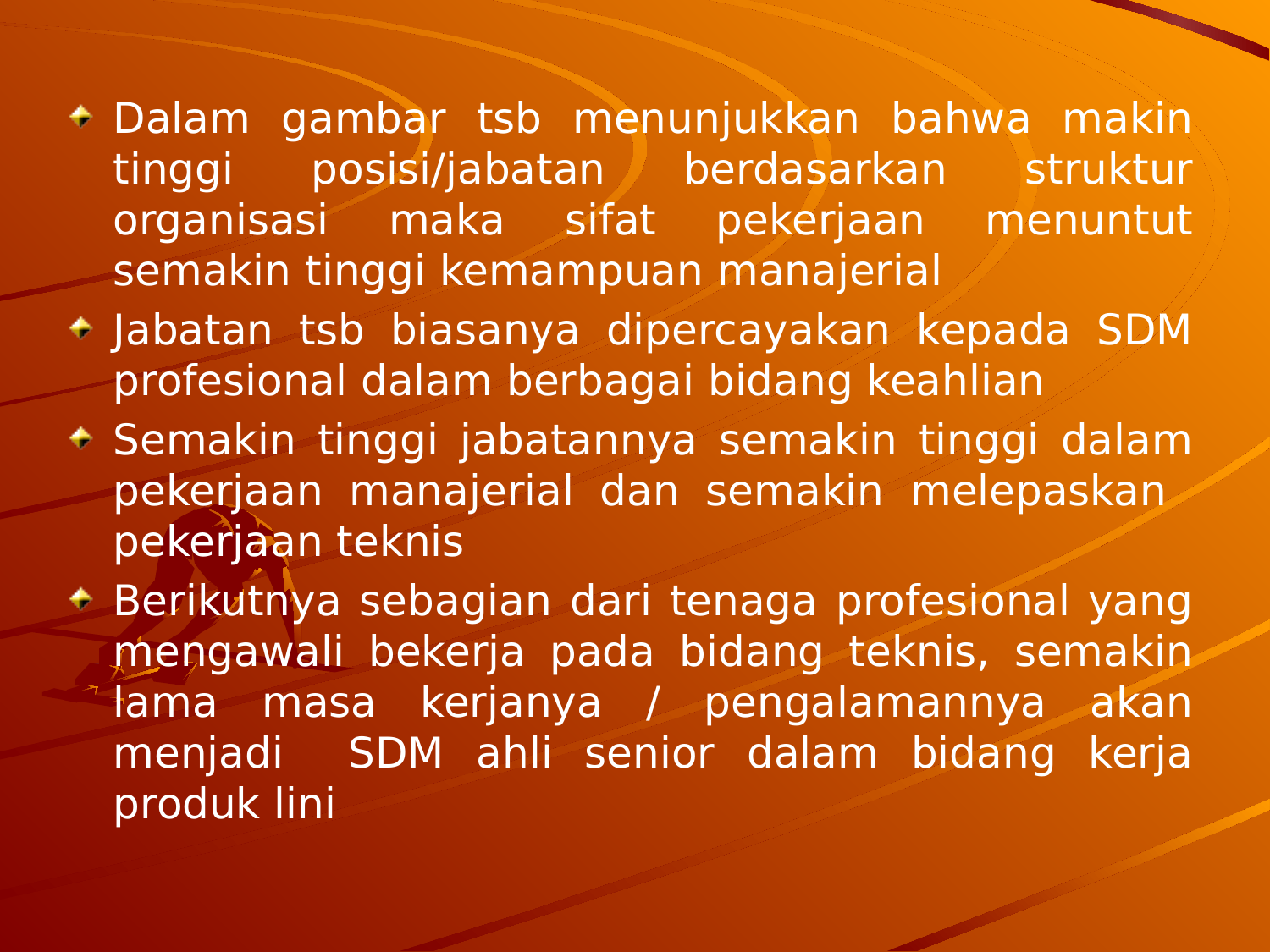

#
Dalam gambar tsb menunjukkan bahwa makin tinggi posisi/jabatan berdasarkan struktur organisasi maka sifat pekerjaan menuntut semakin tinggi kemampuan manajerial
Jabatan tsb biasanya dipercayakan kepada SDM profesional dalam berbagai bidang keahlian
Semakin tinggi jabatannya semakin tinggi dalam pekerjaan manajerial dan semakin melepaskan  pekerjaan teknis
Berikutnya sebagian dari tenaga profesional yang mengawali bekerja pada bidang teknis, semakin lama masa kerjanya / pengalamannya akan menjadi  SDM ahli senior dalam bidang kerja produk lini